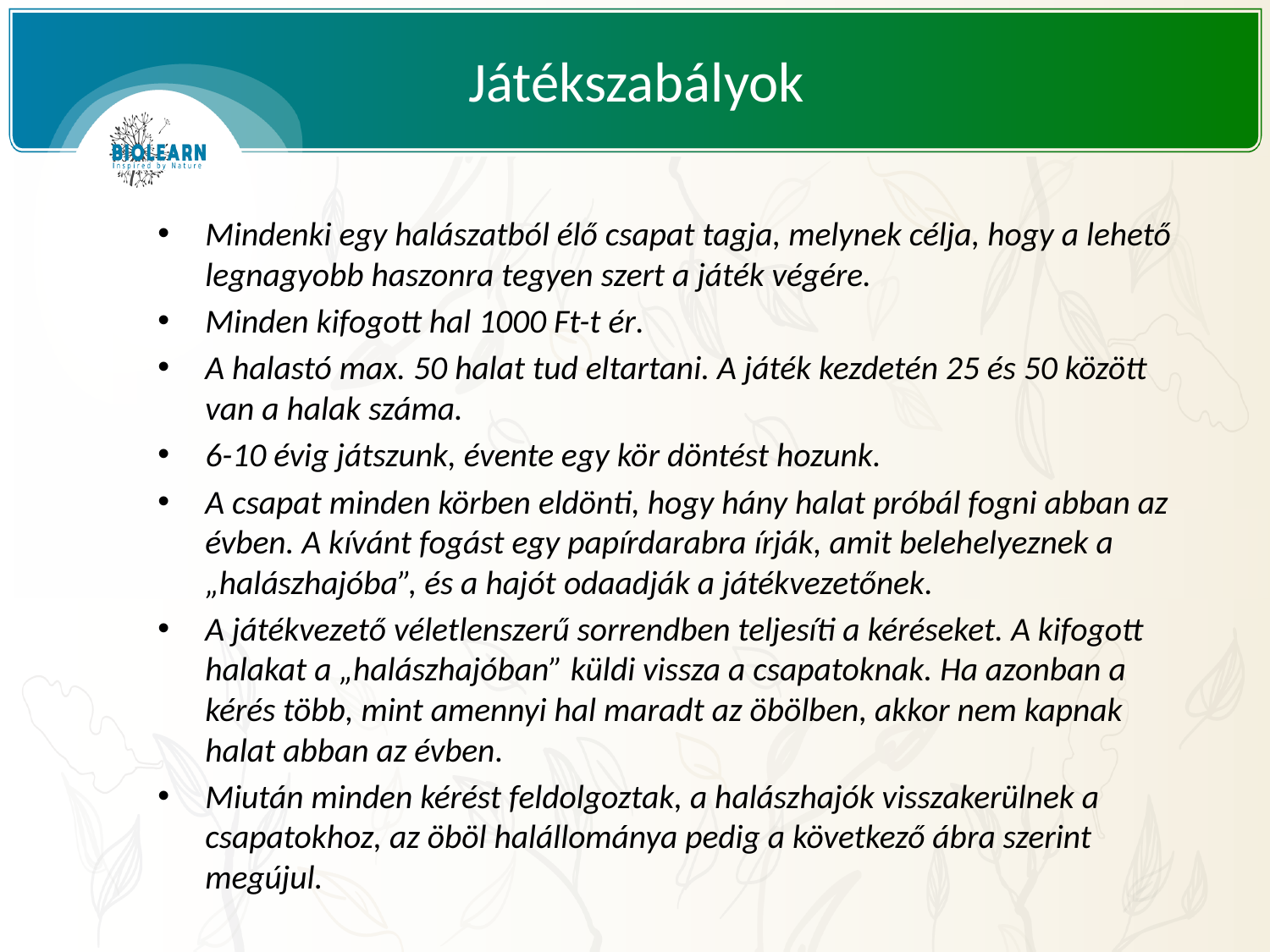

# Játékszabályok
Mindenki egy halászatból élő csapat tagja, melynek célja, hogy a lehető legnagyobb haszonra tegyen szert a játék végére.
Minden kifogott hal 1000 Ft-t ér.
A halastó max. 50 halat tud eltartani. A játék kezdetén 25 és 50 között van a halak száma.
6-10 évig játszunk, évente egy kör döntést hozunk.
A csapat minden körben eldönti, hogy hány halat próbál fogni abban az évben. A kívánt fogást egy papírdarabra írják, amit belehelyeznek a „halászhajóba”, és a hajót odaadják a játékvezetőnek.
A játékvezető véletlenszerű sorrendben teljesíti a kéréseket. A kifogott halakat a „halászhajóban” küldi vissza a csapatoknak. Ha azonban a kérés több, mint amennyi hal maradt az öbölben, akkor nem kapnak halat abban az évben.
Miután minden kérést feldolgoztak, a halászhajók visszakerülnek a csapatokhoz, az öböl halállománya pedig a következő ábra szerint megújul.